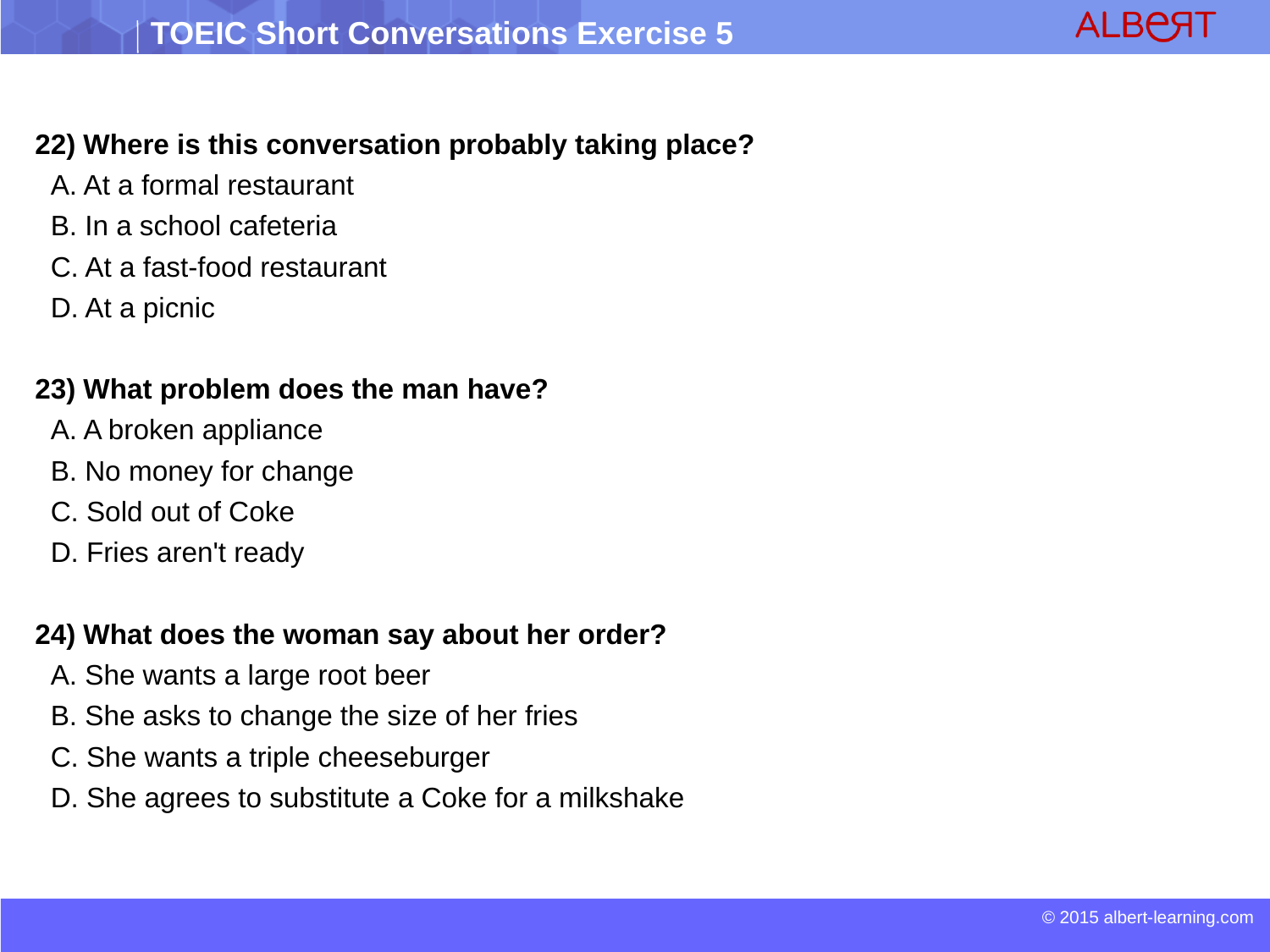

22) Where is this conversation probably taking place?
  A. At a formal restaurant
  B. In a school cafeteria
  C. At a fast-food restaurant
  D. At a picnic

23) What problem does the man have?
  A. A broken appliance
  B. No money for change
  C. Sold out of Coke
  D. Fries aren't ready

24) What does the woman say about her order?
  A. She wants a large root beer
  B. She asks to change the size of her fries
  C. She wants a triple cheeseburger
  D. She agrees to substitute a Coke for a milkshake